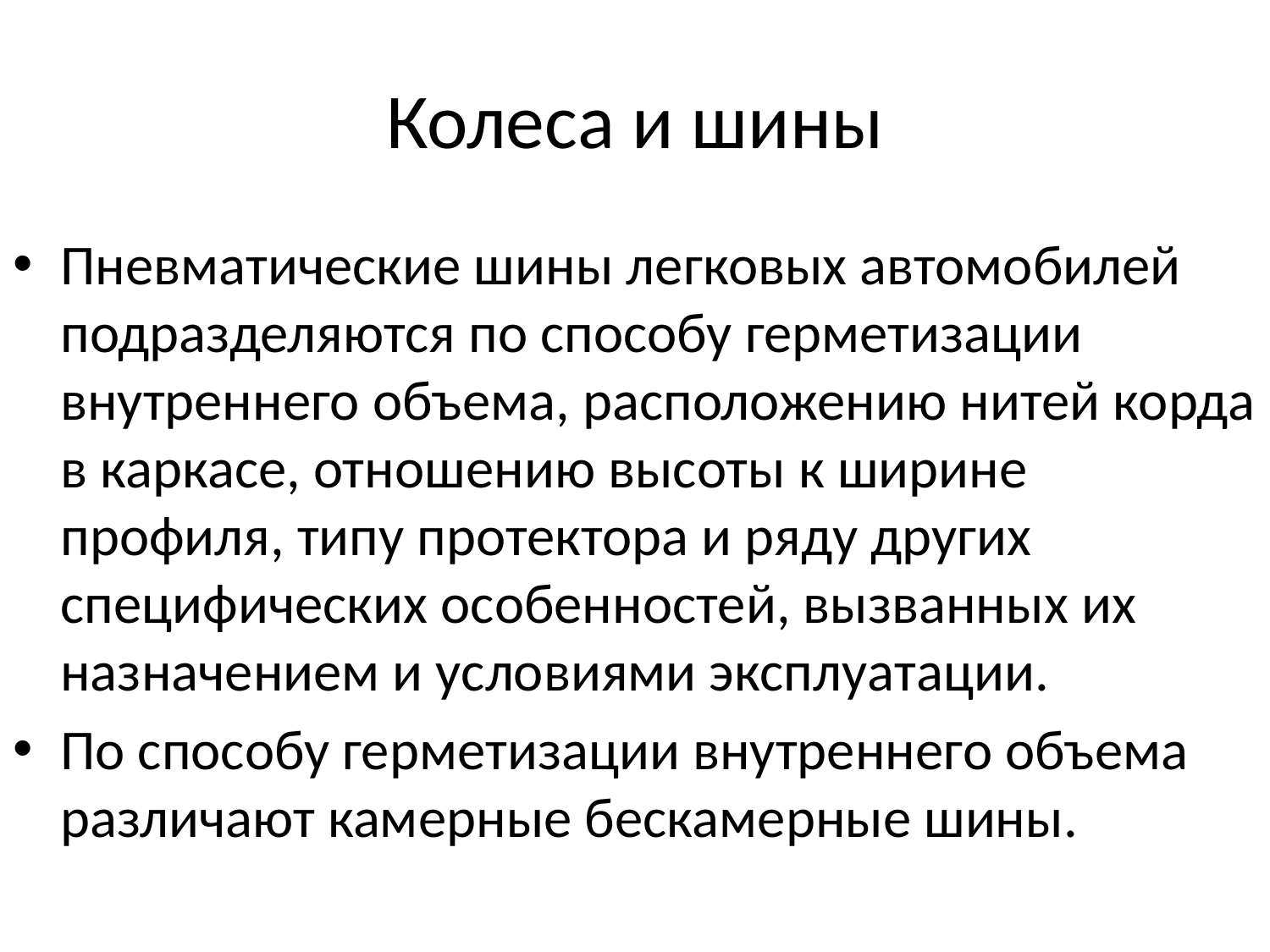

# Колеса и шины
Пневматические шины легковых автомобилей подразделяются по способу герметизации внутреннего объема, расположению нитей корда в каркасе, отношению высоты к ширине профиля, типу протектора и ряду других специфических особенностей, вызванных их назначением и условиями эксплуатации.
По способу герметизации внутреннего объема различают камерные бескамерные шины.